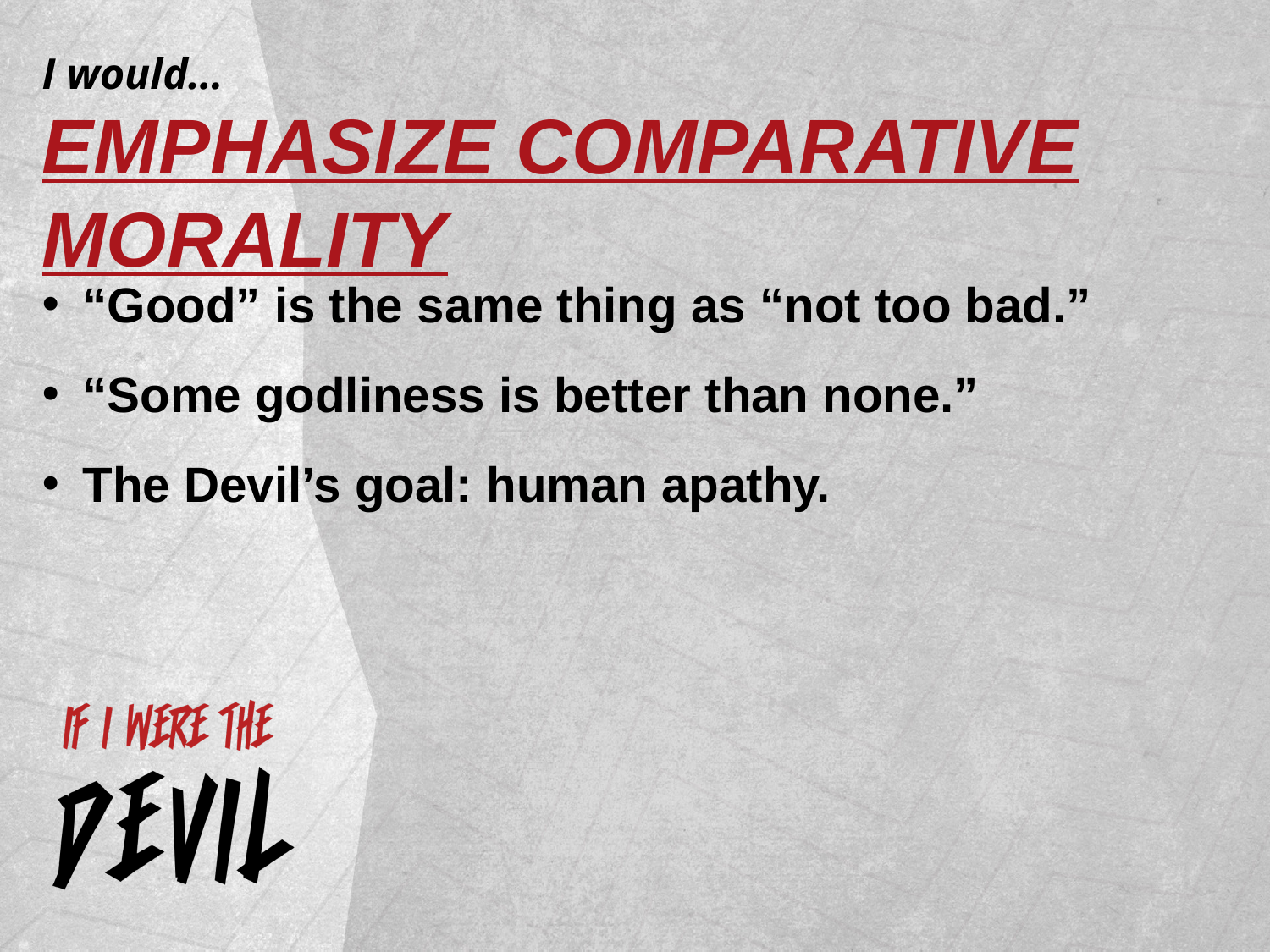

I would…
Emphasize Comparative Morality
“Good” is the same thing as “not too bad.”
“Some godliness is better than none.”
The Devil’s goal: human apathy.